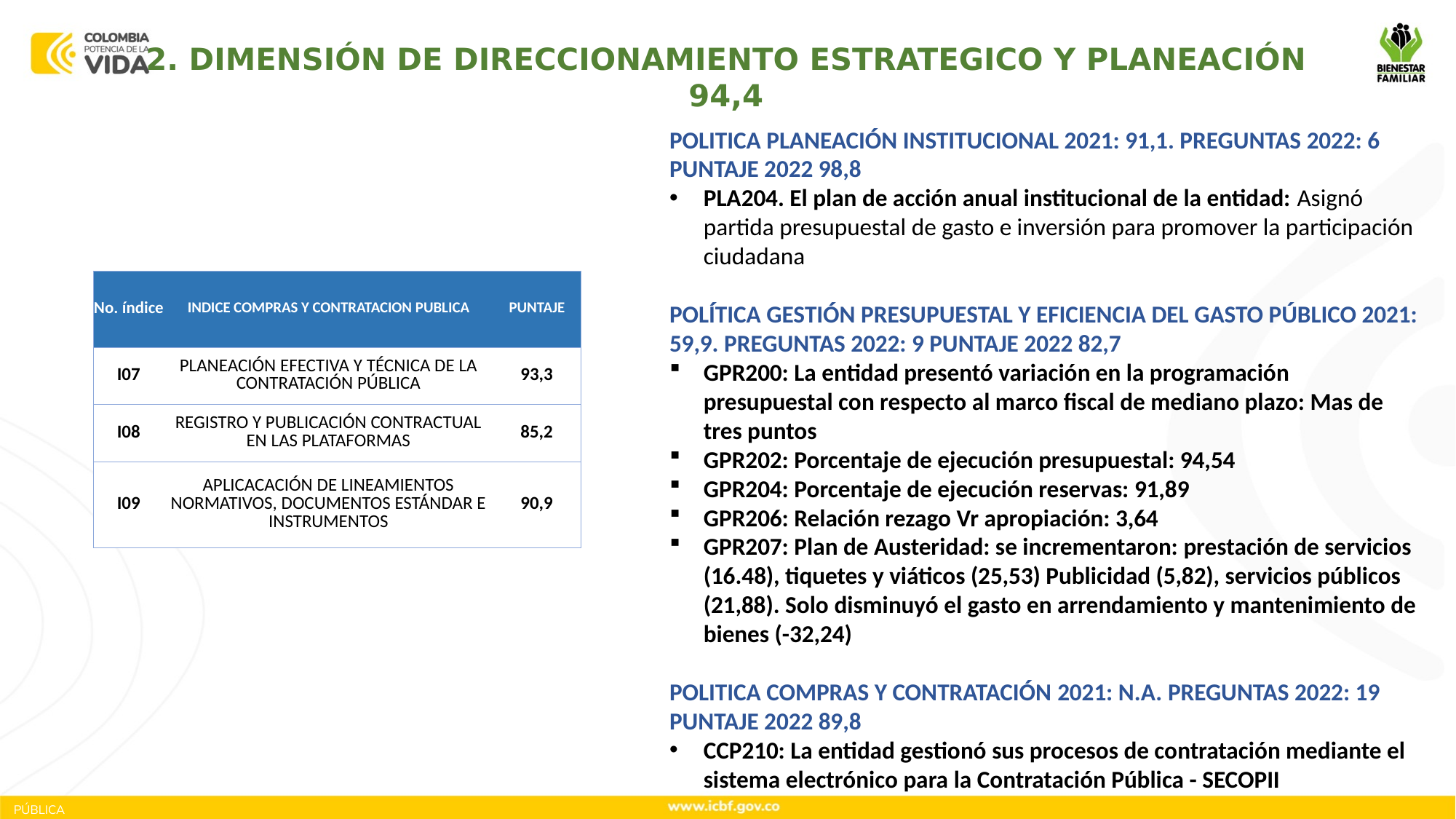

2. DIMENSIÓN DE DIRECCIONAMIENTO ESTRATEGICO Y PLANEACIÓN 94,4
POLITICA PLANEACIÓN INSTITUCIONAL 2021: 91,1. PREGUNTAS 2022: 6 PUNTAJE 2022 98,8
PLA204. El plan de acción anual institucional de la entidad: Asignó partida presupuestal de gasto e inversión para promover la participación ciudadana

POLÍTICA GESTIÓN PRESUPUESTAL Y EFICIENCIA DEL GASTO PÚBLICO 2021: 59,9. PREGUNTAS 2022: 9 PUNTAJE 2022 82,7
GPR200: La entidad presentó variación en la programación presupuestal con respecto al marco fiscal de mediano plazo: Mas de tres puntos
GPR202: Porcentaje de ejecución presupuestal: 94,54
GPR204: Porcentaje de ejecución reservas: 91,89
GPR206: Relación rezago Vr apropiación: 3,64
GPR207: Plan de Austeridad: se incrementaron: prestación de servicios (16.48), tiquetes y viáticos (25,53) Publicidad (5,82), servicios públicos (21,88). Solo disminuyó el gasto en arrendamiento y mantenimiento de bienes (-32,24)

POLITICA COMPRAS Y CONTRATACIÓN 2021: N.A. PREGUNTAS 2022: 19 PUNTAJE 2022 89,8
CCP210: La entidad gestionó sus procesos de contratación mediante el sistema electrónico para la Contratación Pública - SECOPII
| No. índice | INDICE COMPRAS Y CONTRATACION PUBLICA | PUNTAJE |
| --- | --- | --- |
| I07 | PLANEACIÓN EFECTIVA Y TÉCNICA DE LA CONTRATACIÓN PÚBLICA | 93,3 |
| I08 | REGISTRO Y PUBLICACIÓN CONTRACTUAL EN LAS PLATAFORMAS | 85,2 |
| I09 | APLICACACIÓN DE LINEAMIENTOS NORMATIVOS, DOCUMENTOS ESTÁNDAR E INSTRUMENTOS | 90,9 |
PÚBLICA